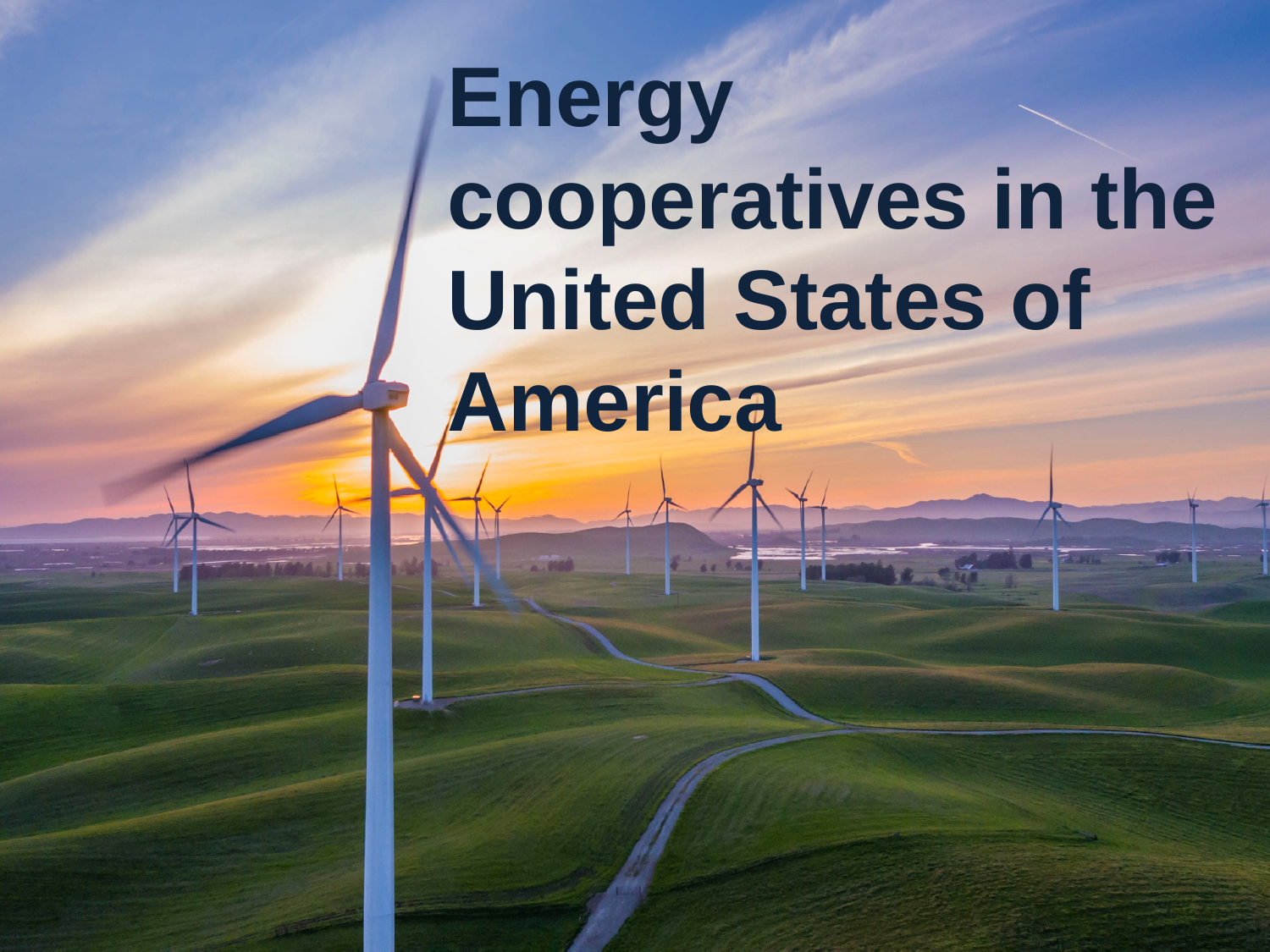

Energy cooperatives in the United States of America